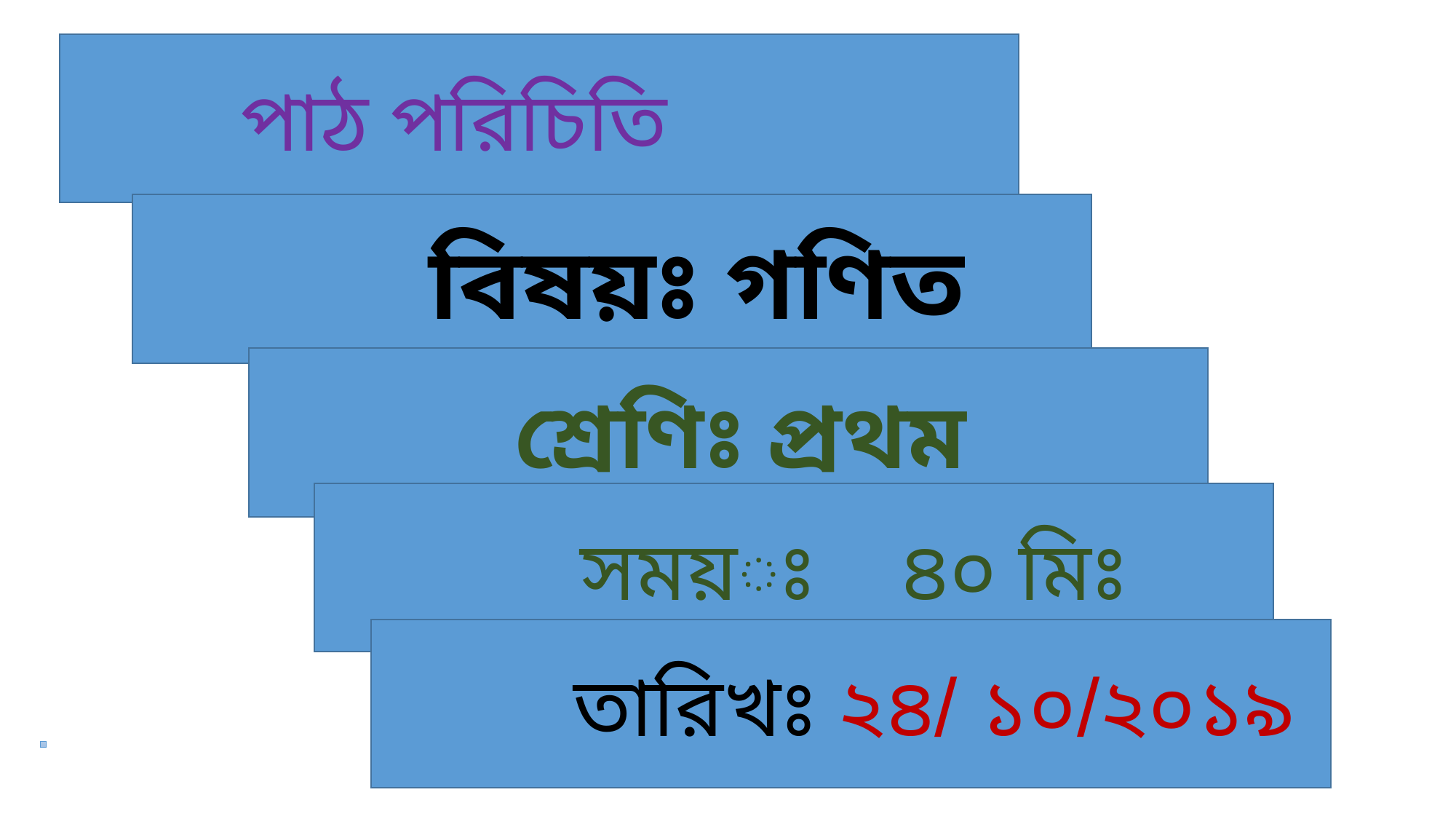

পাঠ পরিচিতি
           বিষয়ঃ গণিত
            শ্রেণিঃ প্রথম
            সময়ঃ    ৪০ মিঃ
         তারিখঃ ২৪/ ১০/২০১৯